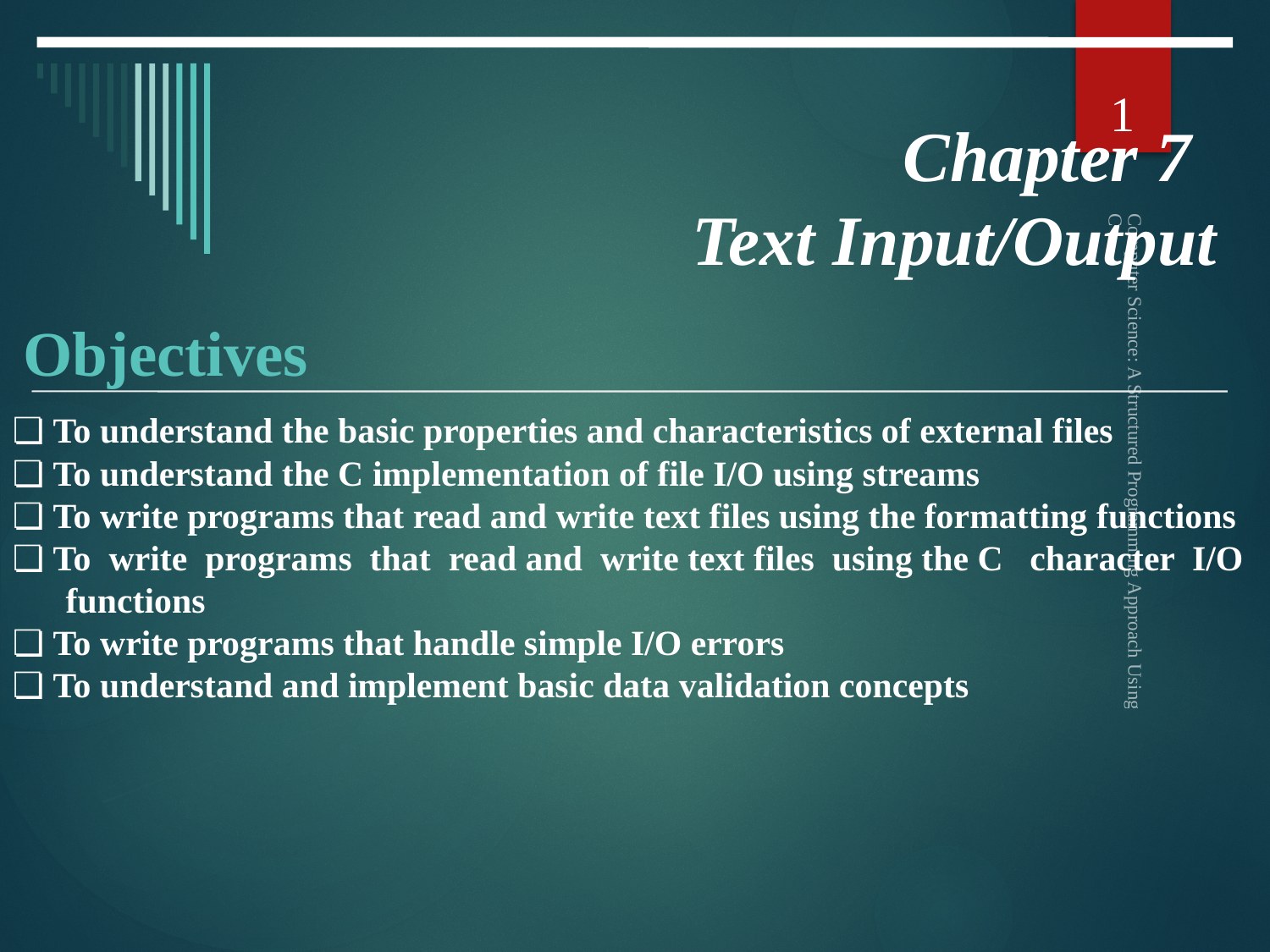

1

                                    Chapter 7
                        Text Input/Output
Objectives

❏ To understand the basic properties and characteristics of external files
❏ To understand the C implementation of file I/O using streams
❏ To write programs that read and write text files using the formatting functions
❏ To  write  programs  that  read and  write text files  using the C   character  I/O
      functions
❏ To write programs that handle simple I/O errors
❏ To understand and implement basic data validation concepts
Computer Science: A Structured Programming Approach Using C